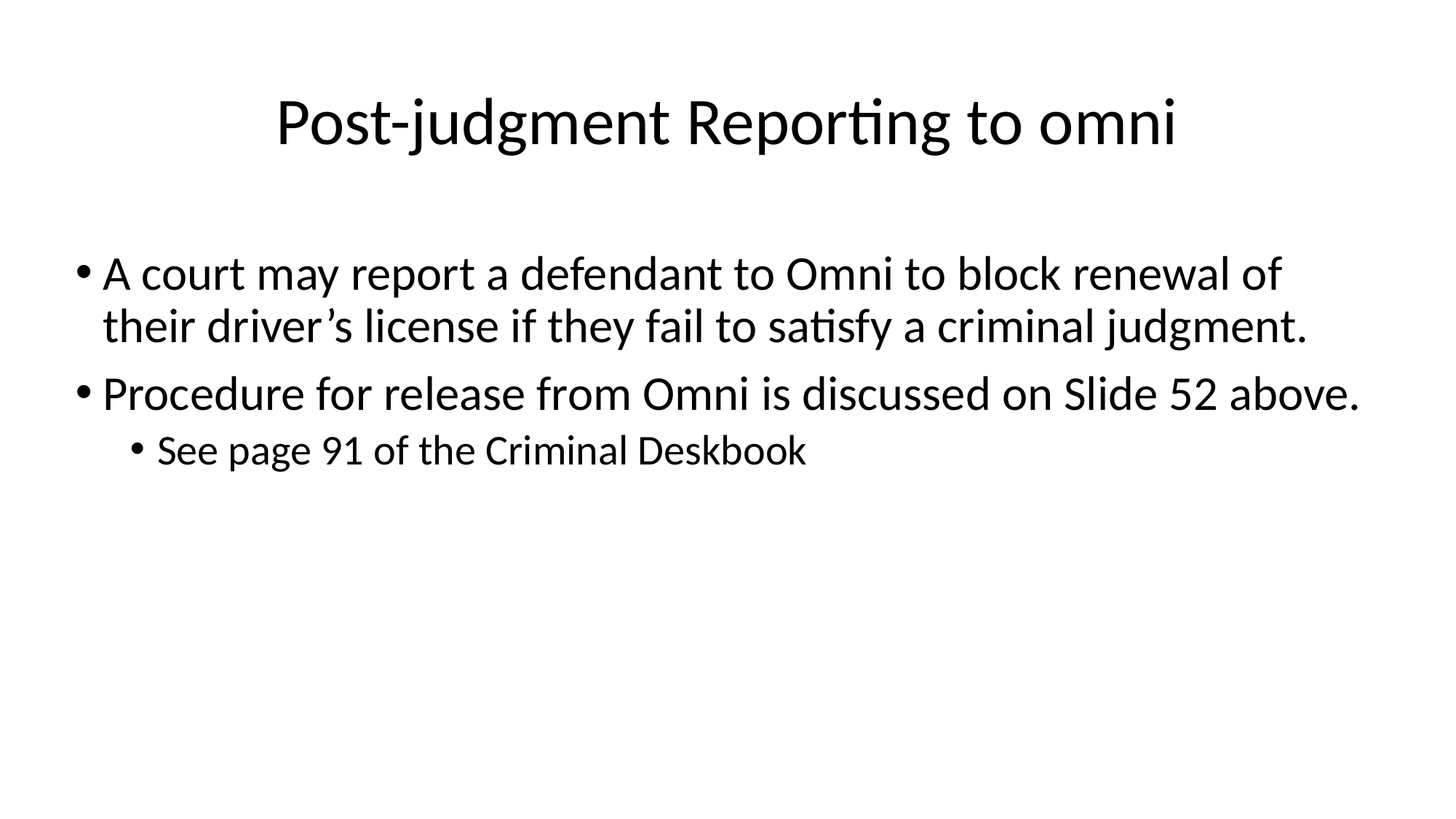

# Post-judgment Reporting to omni
A court may report a defendant to Omni to block renewal of their driver’s license if they fail to satisfy a criminal judgment.
Procedure for release from Omni is discussed on Slide 52 above.
See page 91 of the Criminal Deskbook